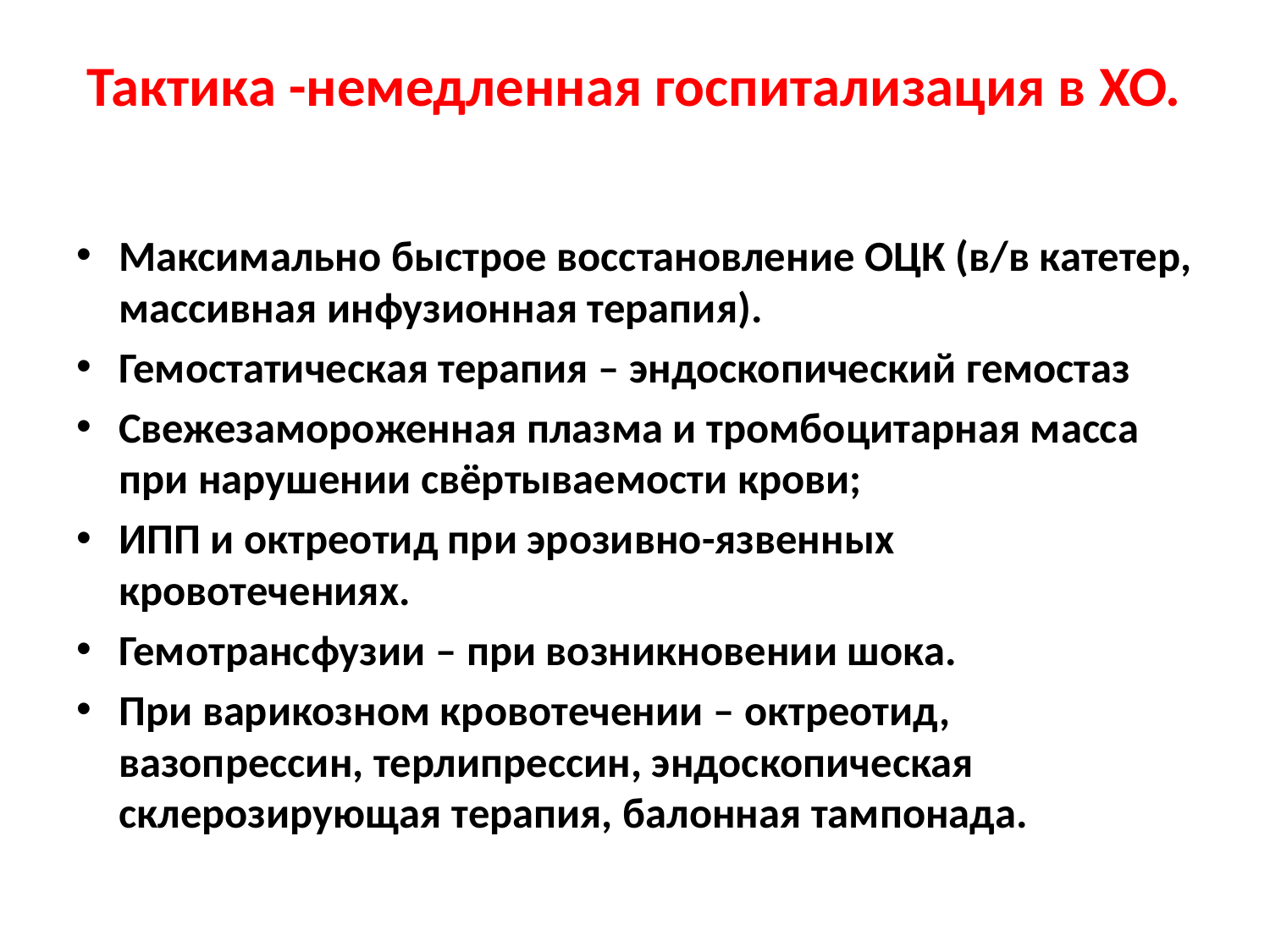

# Тактика -немедленная госпитализация в ХО.
Максимально быстрое восстановление ОЦК (в/в катетер, массивная инфузионная терапия).
Гемостатическая терапия – эндоскопический гемостаз
Свежезамороженная плазма и тромбоцитарная масса при нарушении свёртываемости крови;
ИПП и октреотид при эрозивно-язвенных кровотечениях.
Гемотрансфузии – при возникновении шока.
При варикозном кровотечении – октреотид, вазопрессин, терлипрессин, эндоскопическая склерозирующая терапия, балонная тампонада.